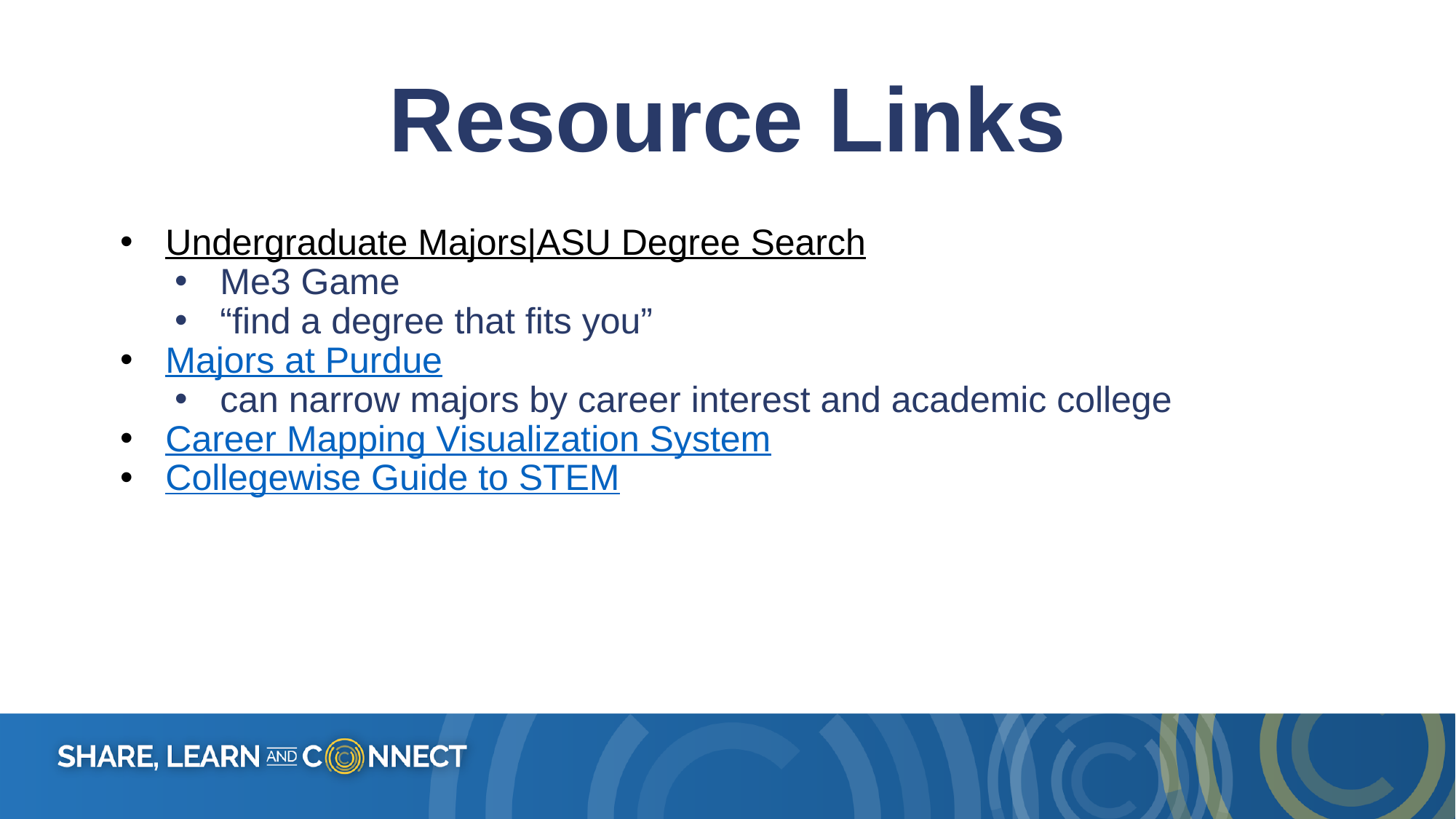

# Resource Links
Undergraduate Majors|ASU Degree Search
Me3 Game
“find a degree that fits you”
Majors at Purdue
can narrow majors by career interest and academic college
Career Mapping Visualization System
Collegewise Guide to STEM